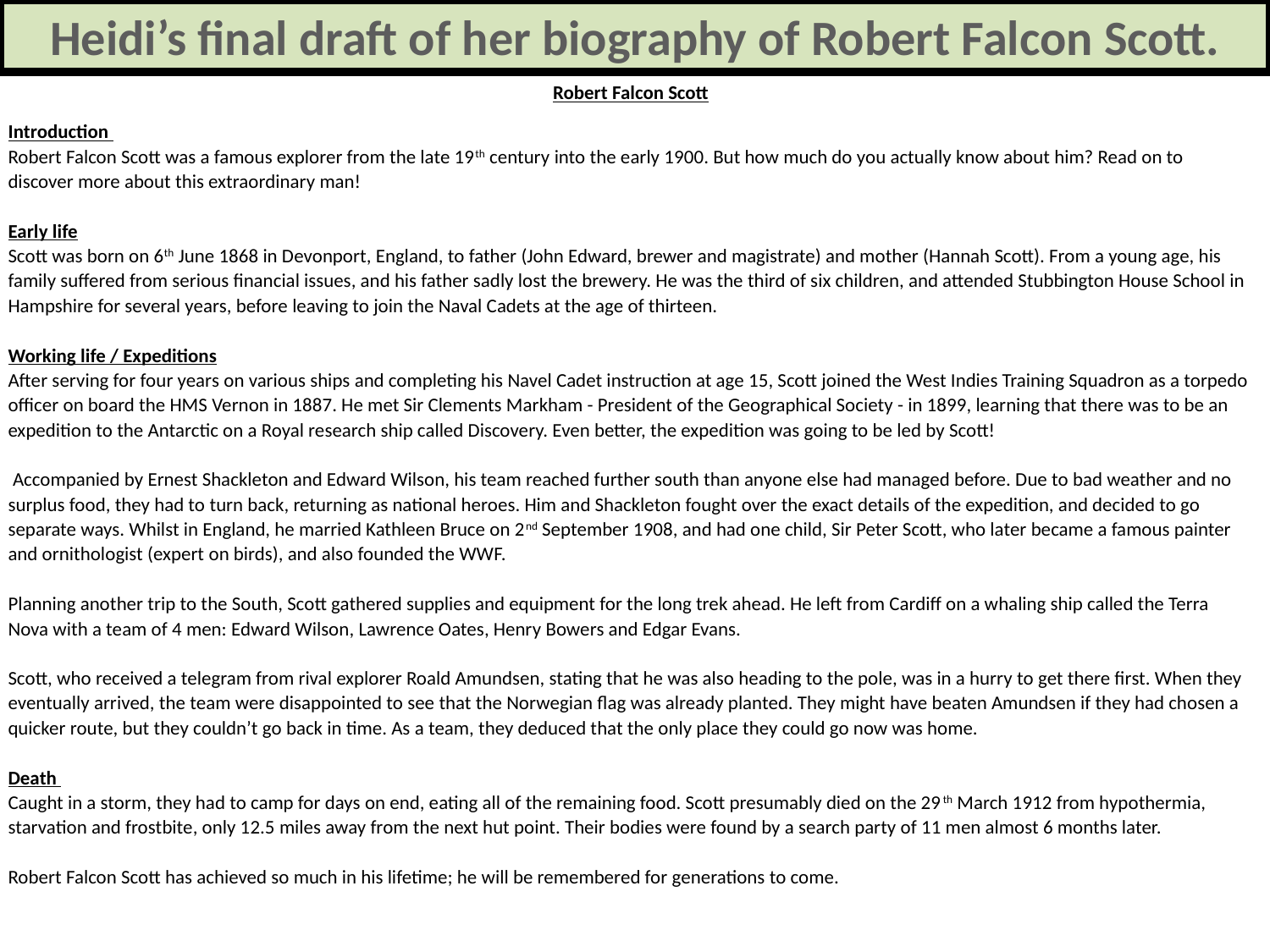

Heidi’s final draft of her biography of Robert Falcon Scott.
Robert Falcon Scott
Introduction
Robert Falcon Scott was a famous explorer from the late 19th century into the early 1900. But how much do you actually know about him? Read on to discover more about this extraordinary man!

Early life
Scott was born on 6th June 1868 in Devonport, England, to father (John Edward, brewer and magistrate) and mother (Hannah Scott). From a young age, his family suffered from serious financial issues, and his father sadly lost the brewery. He was the third of six children, and attended Stubbington House School in Hampshire for several years, before leaving to join the Naval Cadets at the age of thirteen.

Working life / Expeditions
After serving for four years on various ships and completing his Navel Cadet instruction at age 15, Scott joined the West Indies Training Squadron as a torpedo officer on board the HMS Vernon in 1887. He met Sir Clements Markham - President of the Geographical Society - in 1899, learning that there was to be an expedition to the Antarctic on a Royal research ship called Discovery. Even better, the expedition was going to be led by Scott!

 Accompanied by Ernest Shackleton and Edward Wilson, his team reached further south than anyone else had managed before. Due to bad weather and no surplus food, they had to turn back, returning as national heroes. Him and Shackleton fought over the exact details of the expedition, and decided to go separate ways. Whilst in England, he married Kathleen Bruce on 2nd September 1908, and had one child, Sir Peter Scott, who later became a famous painter and ornithologist (expert on birds), and also founded the WWF.

Planning another trip to the South, Scott gathered supplies and equipment for the long trek ahead. He left from Cardiff on a whaling ship called the Terra Nova with a team of 4 men: Edward Wilson, Lawrence Oates, Henry Bowers and Edgar Evans.

Scott, who received a telegram from rival explorer Roald Amundsen, stating that he was also heading to the pole, was in a hurry to get there first. When they eventually arrived, the team were disappointed to see that the Norwegian flag was already planted. They might have beaten Amundsen if they had chosen a quicker route, but they couldn’t go back in time. As a team, they deduced that the only place they could go now was home.

Death
Caught in a storm, they had to camp for days on end, eating all of the remaining food. Scott presumably died on the 29th March 1912 from hypothermia, starvation and frostbite, only 12.5 miles away from the next hut point. Their bodies were found by a search party of 11 men almost 6 months later.

Robert Falcon Scott has achieved so much in his lifetime; he will be remembered for generations to come.